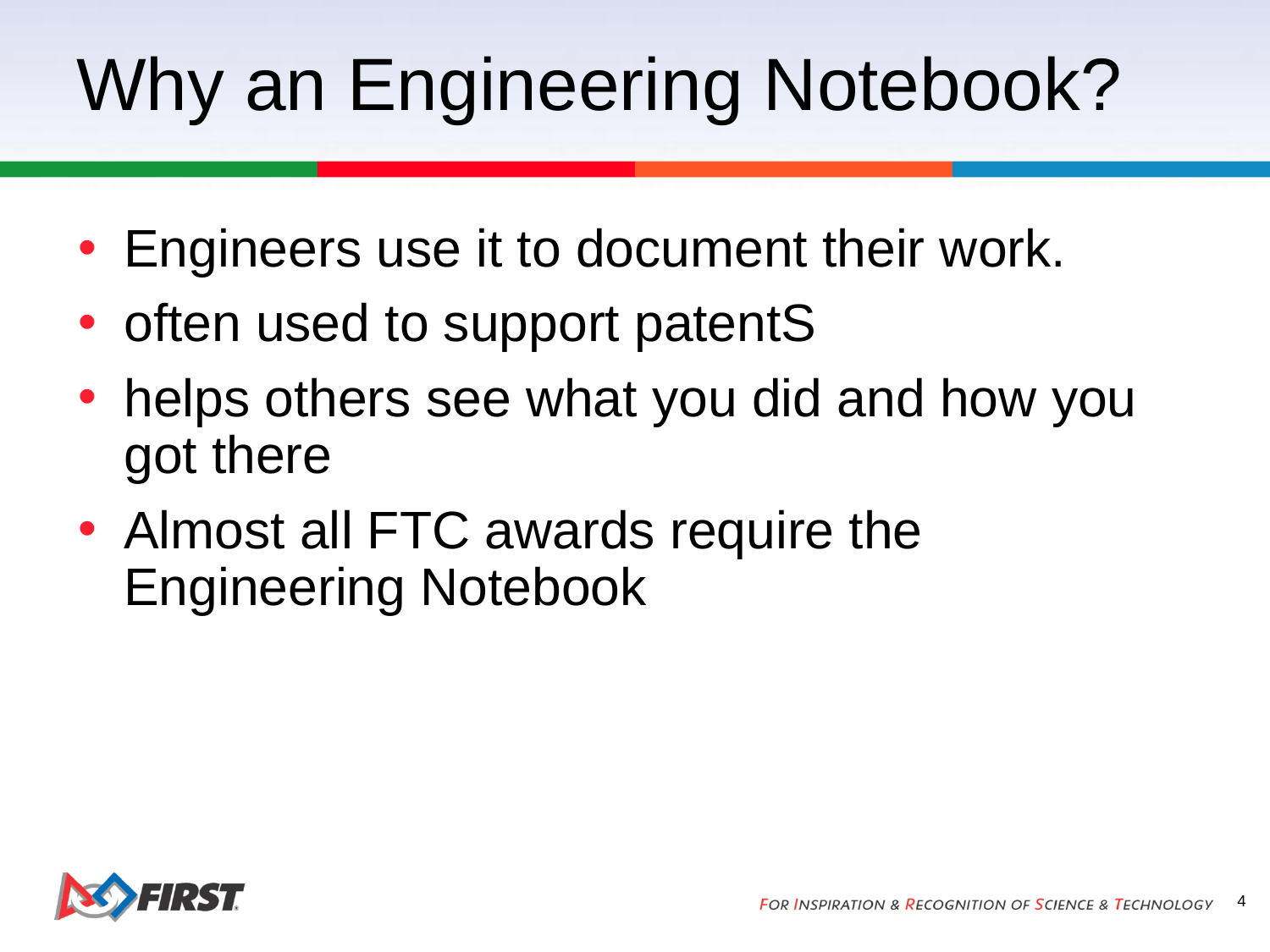

# Why an Engineering Notebook?
Engineers use it to document their work.
often used to support patentS
helps others see what you did and how you got there
Almost all FTC awards require the Engineering Notebook